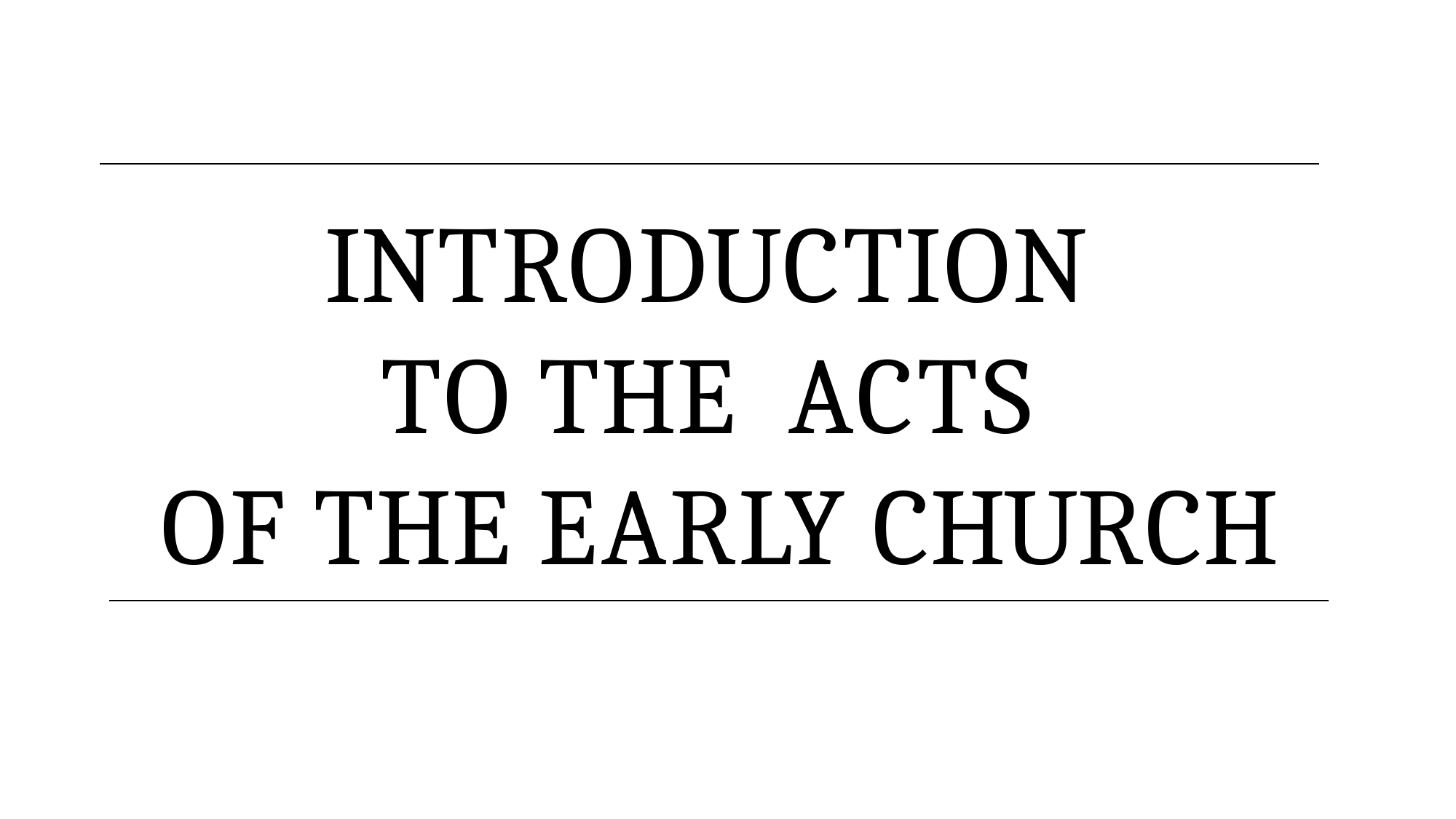

# INTRODUCTION TO THE  acts of the early church